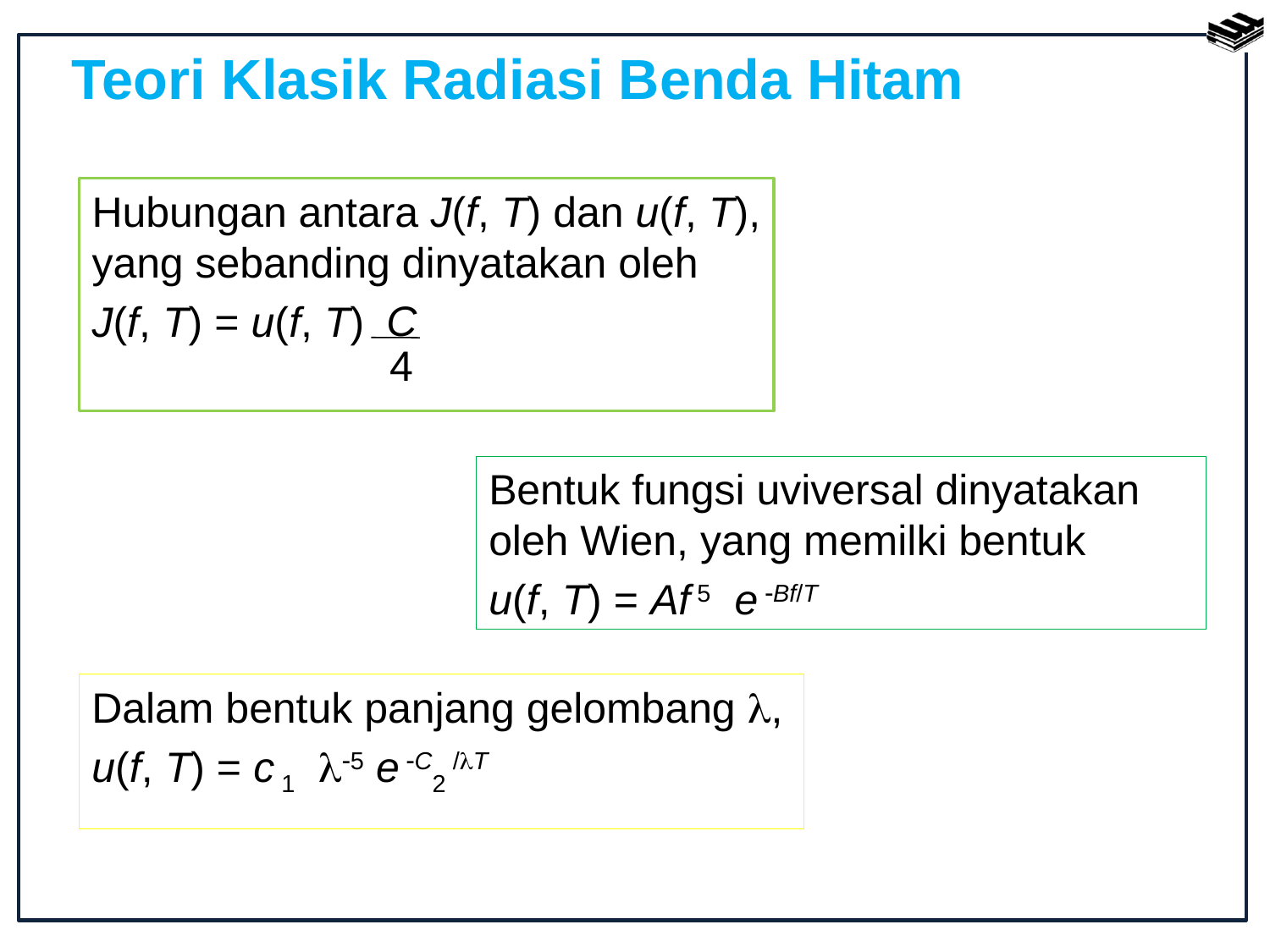

Teori Klasik Radiasi Benda Hitam
Hubungan antara J(f, T) dan u(f, T), yang sebanding dinyatakan oleh
J(f, T) = u(f, T)

C
4
Bentuk fungsi uviversal dinyatakan oleh Wien, yang memilki bentuk
u(f, T) = Af 5  e −Bf/T
Dalam bentuk panjang gelombang λ,
u(f, T) = c 1  λ−5 e −C2 /λT